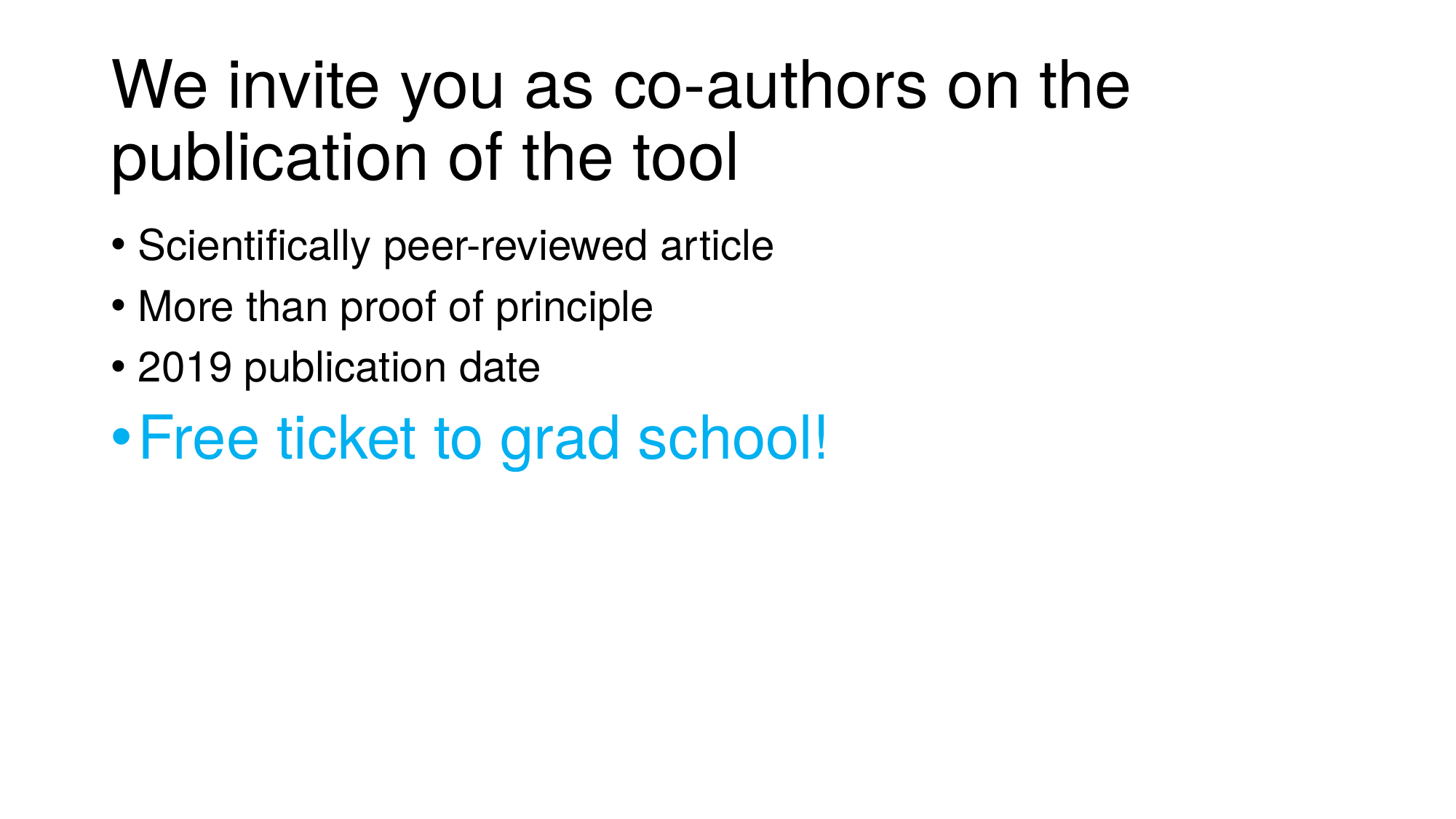

# We invite you as co-authors on the publication of the tool
Scientifically peer-reviewed article
More than proof of principle
2019 publication date
Free ticket to grad school!